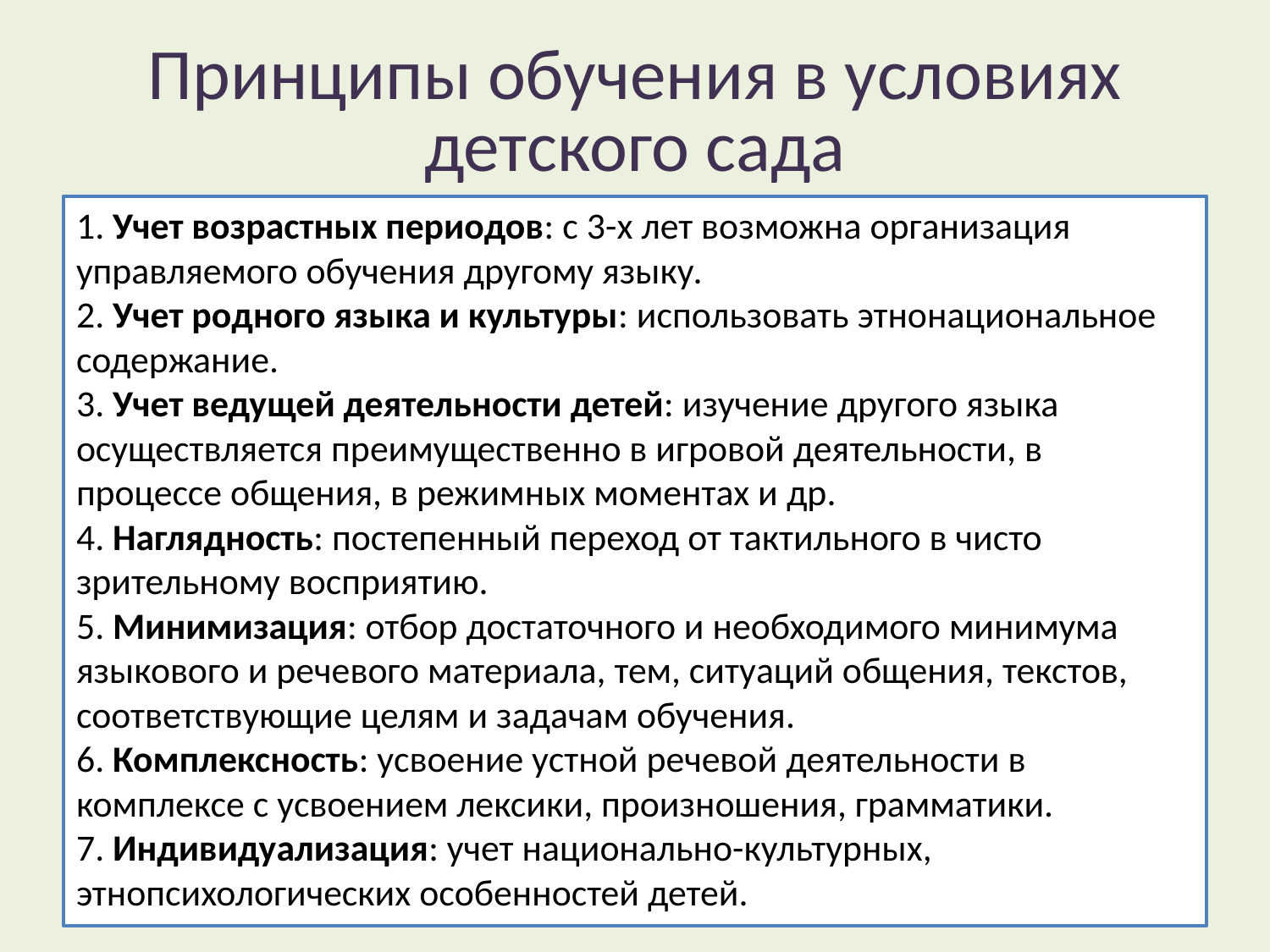

# Принципы обучения в условиях детского сада
1. Учет возрастных периодов: с 3-х лет возможна организация управляемого обучения другому языку.
2. Учет родного языка и культуры: использовать этнонациональное содержание.
3. Учет ведущей деятельности детей: изучение другого языка осуществляется преимущественно в игровой деятельности, в процессе общения, в режимных моментах и др.
4. Наглядность: постепенный переход от тактильного в чисто зрительному восприятию.
5. Минимизация: отбор достаточного и необходимого минимума языкового и речевого материала, тем, ситуаций общения, текстов, соответствующие целям и задачам обучения.
6. Комплексность: усвоение устной речевой деятельности в комплексе с усвоением лексики, произношения, грамматики.
7. Индивидуализация: учет национально-культурных, этнопсихологических особенностей детей.